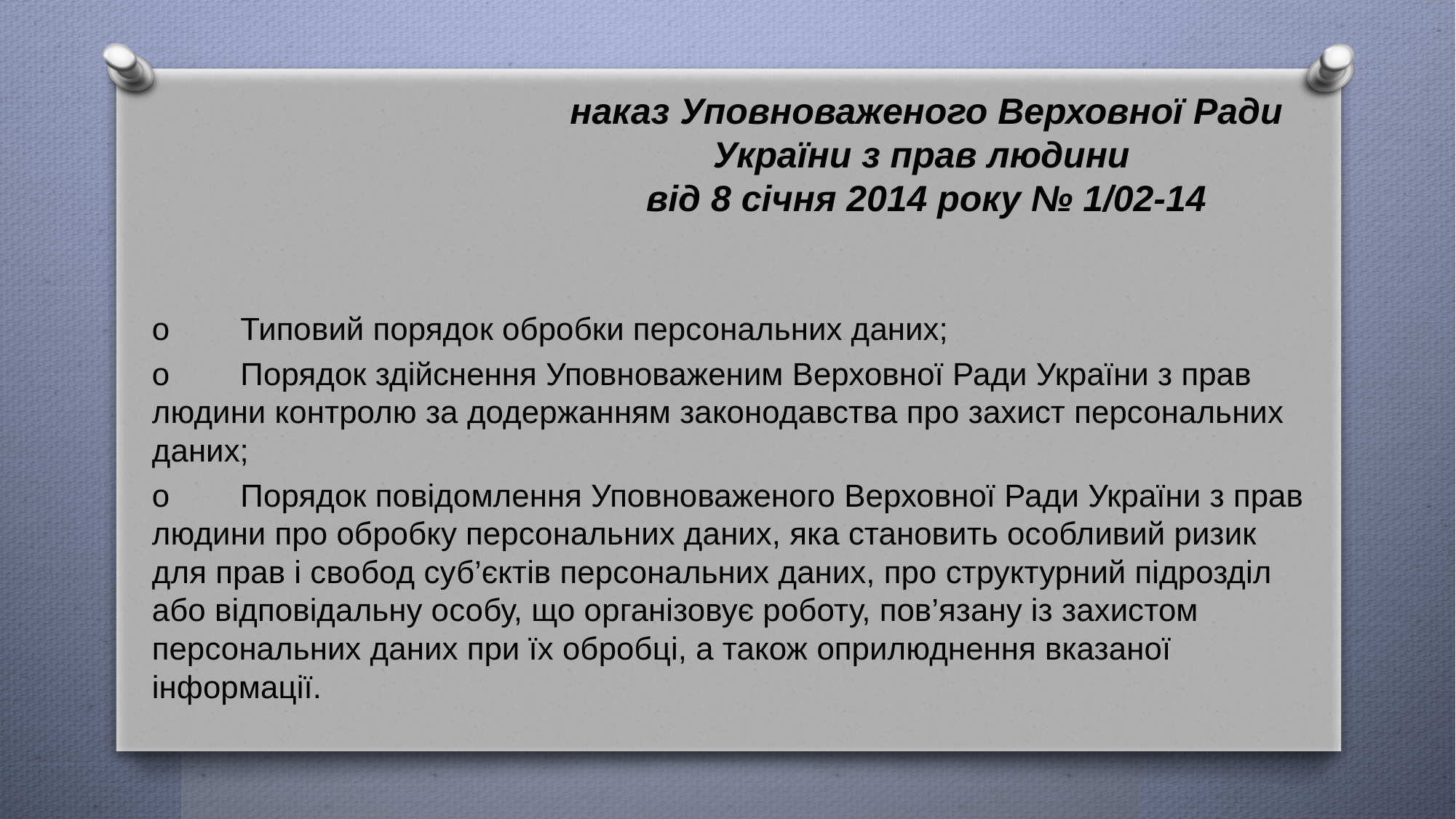

# наказ Уповноваженого Верховної Ради України з прав людини від 8 січня 2014 року № 1/02-14
o	Типовий порядок обробки персональних даних;
o	Порядок здійснення Уповноваженим Верховної Ради України з прав людини контролю за додержанням законодавства про захист персональних даних;
o	Порядок повідомлення Уповноваженого Верховної Ради України з прав людини про обробку персональних даних, яка становить особливий ризик для прав і свобод суб’єктів персональних даних, про структурний підрозділ або відповідальну особу, що організовує роботу, пов’язану із захистом персональних даних при їх обробці, а також оприлюднення вказаної інформації.